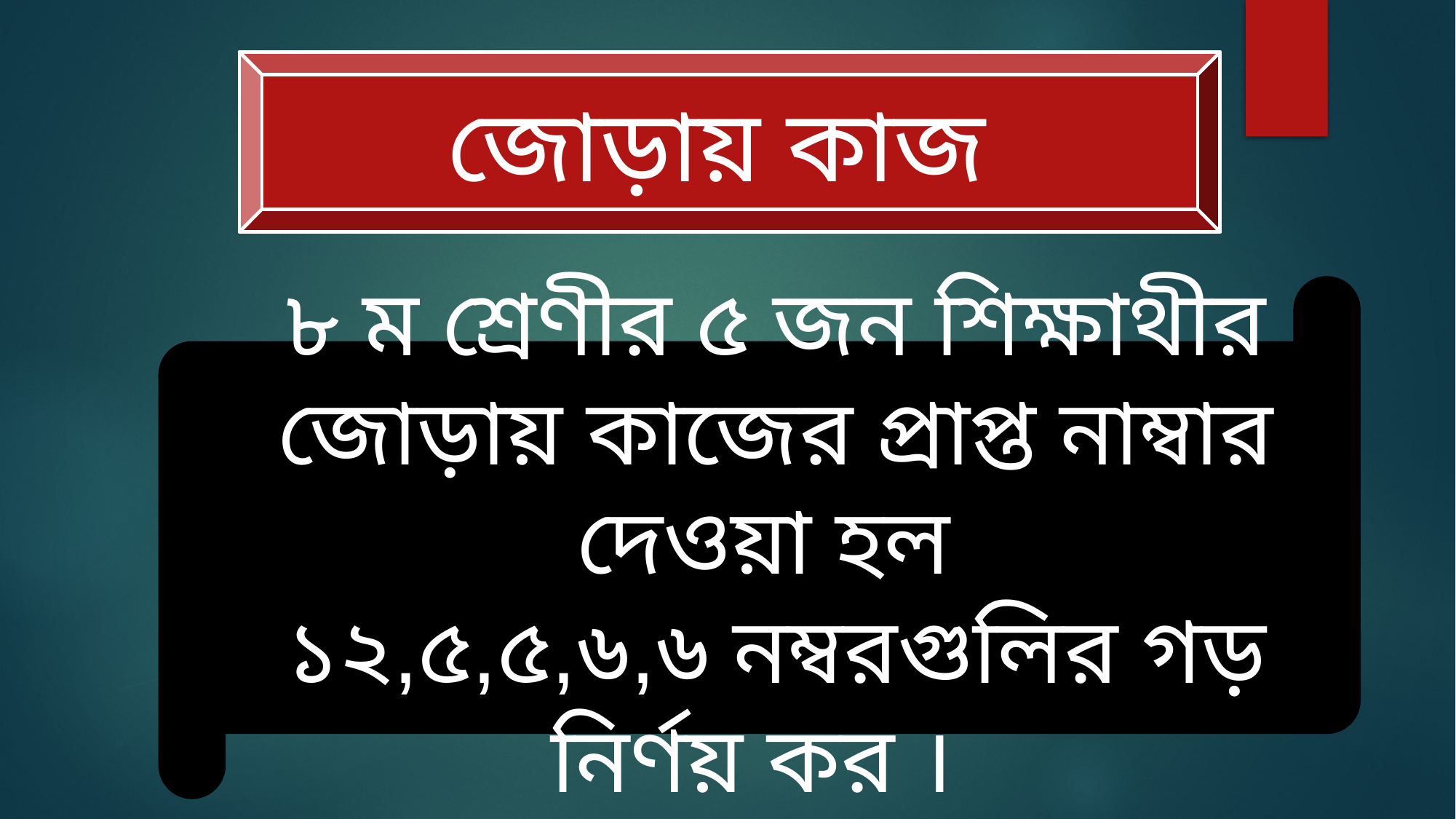

জোড়ায় কাজ
৮ ম শ্রেণীর ৫ জন শিক্ষাথীর জোড়ায় কাজের প্রাপ্ত নাম্বার দেওয়া হল
১২,৫,৫,৬,৬ নম্বরগুলির গড় নির্ণয় কর ।